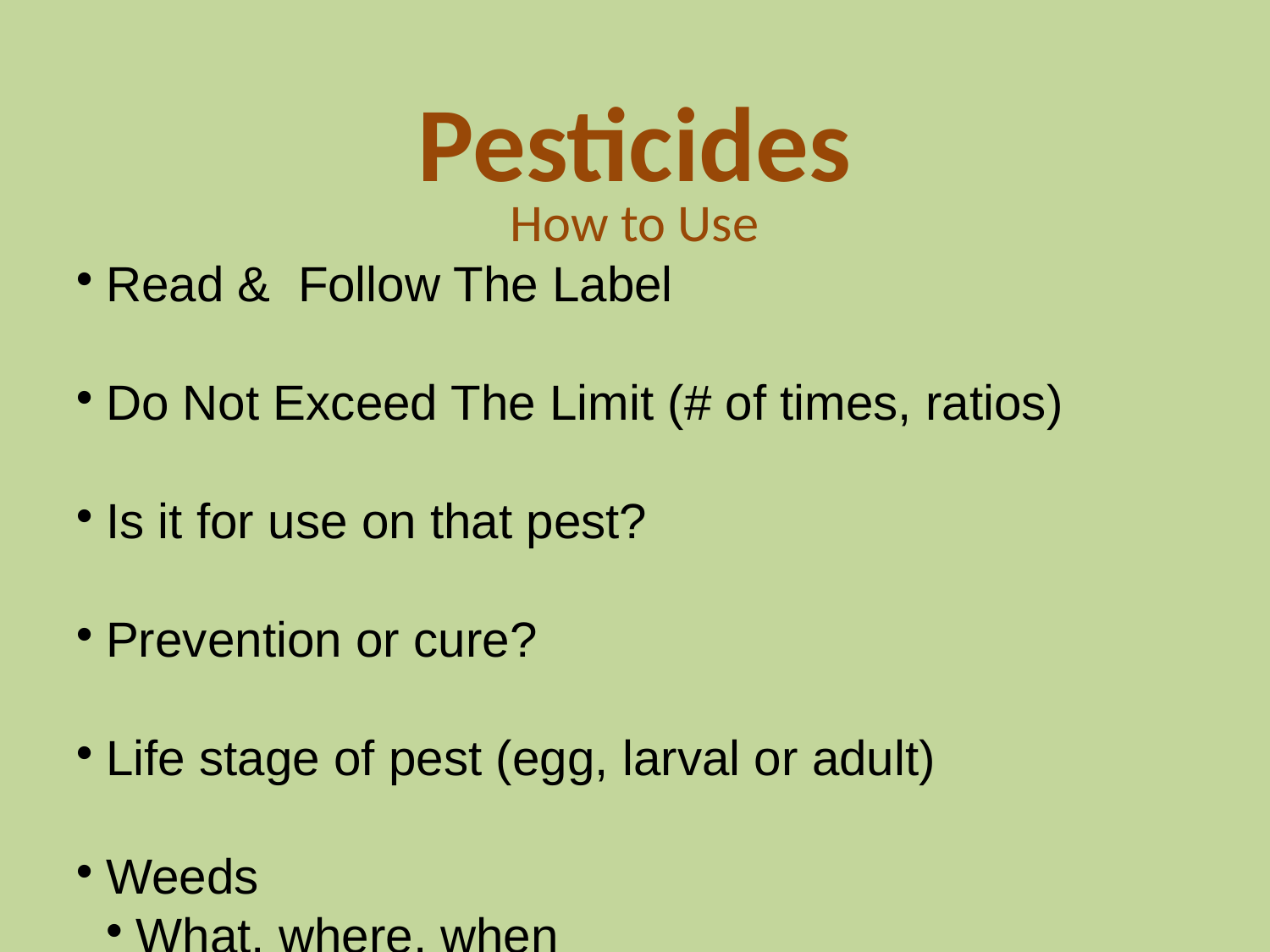

Pesticides
How to Use
Read &  Follow The Label

Do Not Exceed The Limit (# of times, ratios)

Is it for use on that pest?

Prevention or cure?

Life stage of pest (egg, larval or adult)

Weeds
What, where, when